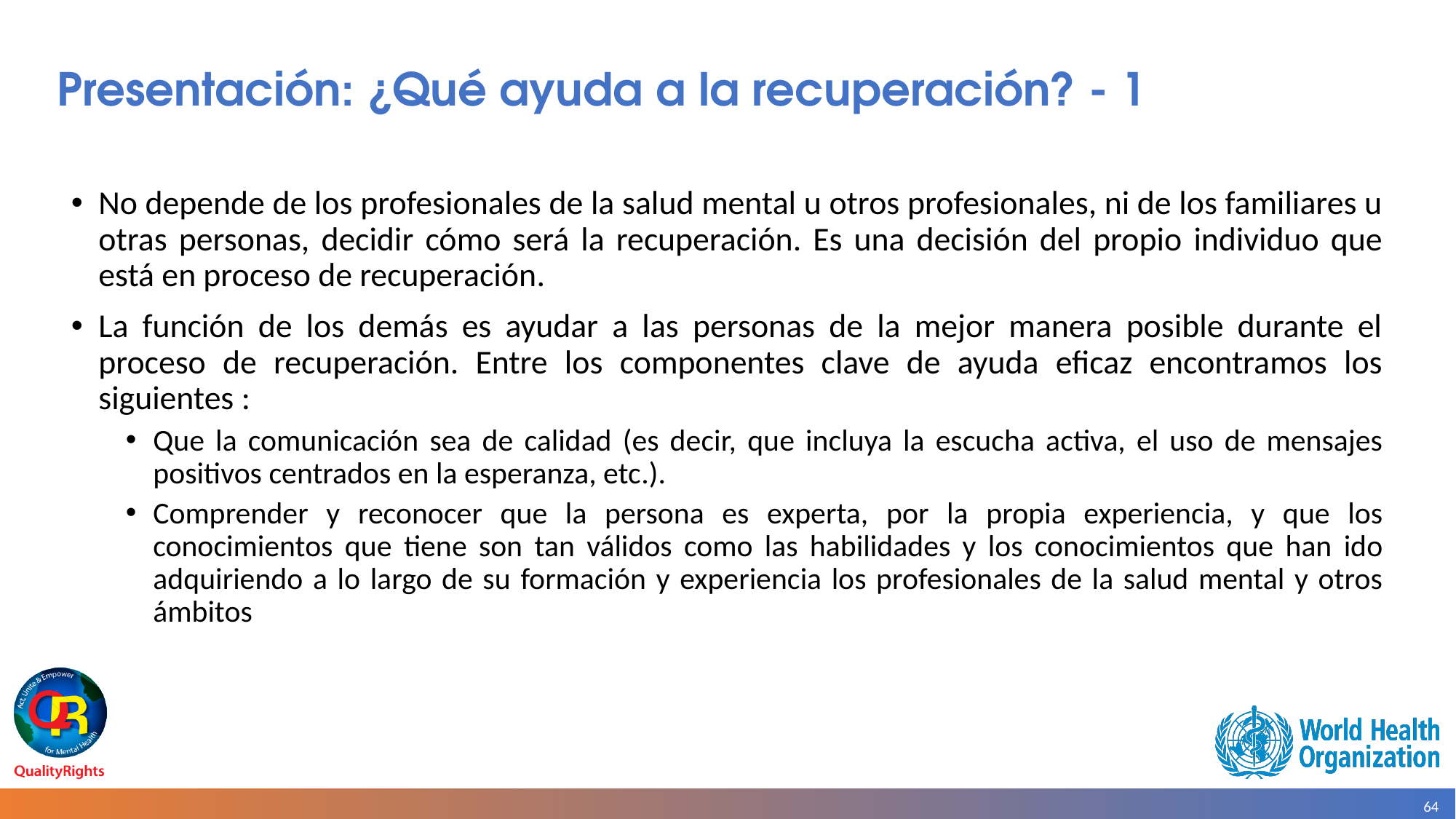

# Presentación: ¿Qué ayuda a la recuperación? - 1
No depende de los profesionales de la salud mental u otros profesionales, ni de los familiares u otras personas, decidir cómo será la recuperación. Es una decisión del propio individuo que está en proceso de recuperación.
La función de los demás es ayudar a las personas de la mejor manera posible durante el proceso de recuperación. Entre los componentes clave de ayuda eficaz encontramos los siguientes :
Que la comunicación sea de calidad (es decir, que incluya la escucha activa, el uso de mensajes positivos centrados en la esperanza, etc.).
Comprender y reconocer que la persona es experta, por la propia experiencia, y que los conocimientos que tiene son tan válidos como las habilidades y los conocimientos que han ido adquiriendo a lo largo de su formación y experiencia los profesionales de la salud mental y otros ámbitos